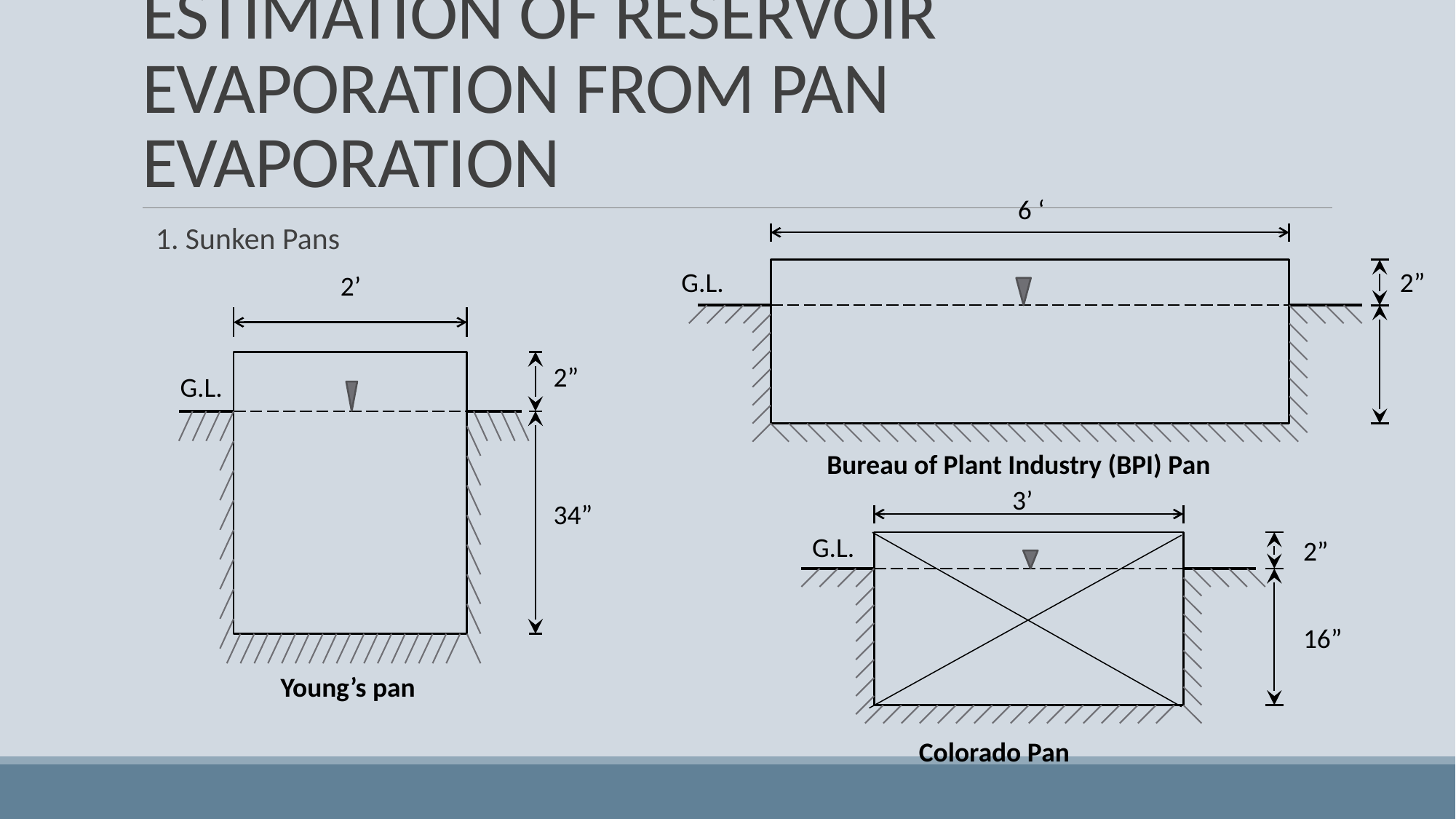

# ESTIMATION OF RESERVOIR EVAPORATION FROM PAN EVAPORATION
6 ‘
G.L.

2”

Bureau of Plant Industry (BPI) Pan
1. Sunken Pans
2’

2”
G.L.

34”
Young’s pan
3’
G.L.
2”

16”

Colorado Pan